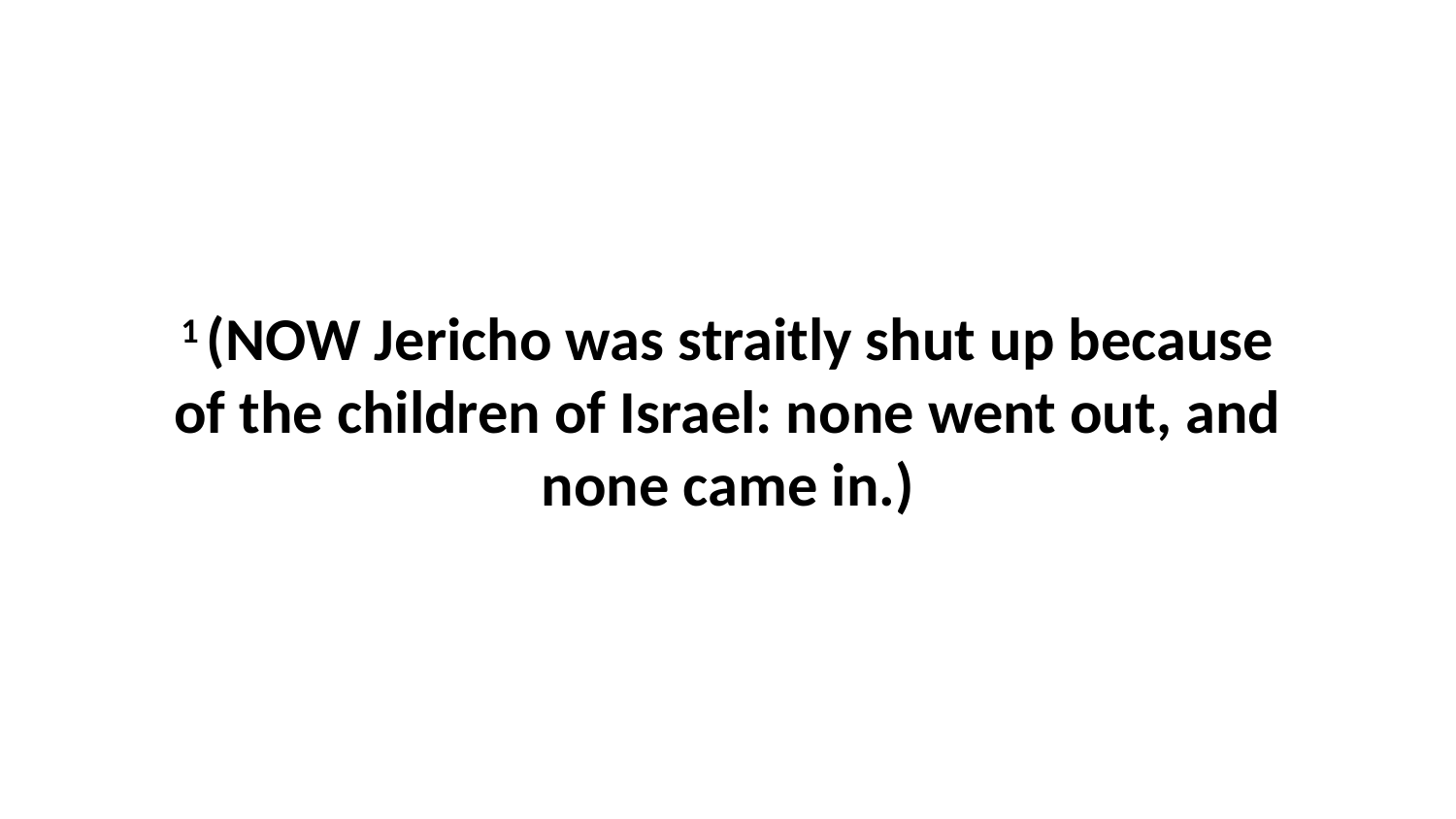

1 (NOW Jericho was straitly shut up because of the children of Israel: none went out, and none came in.)